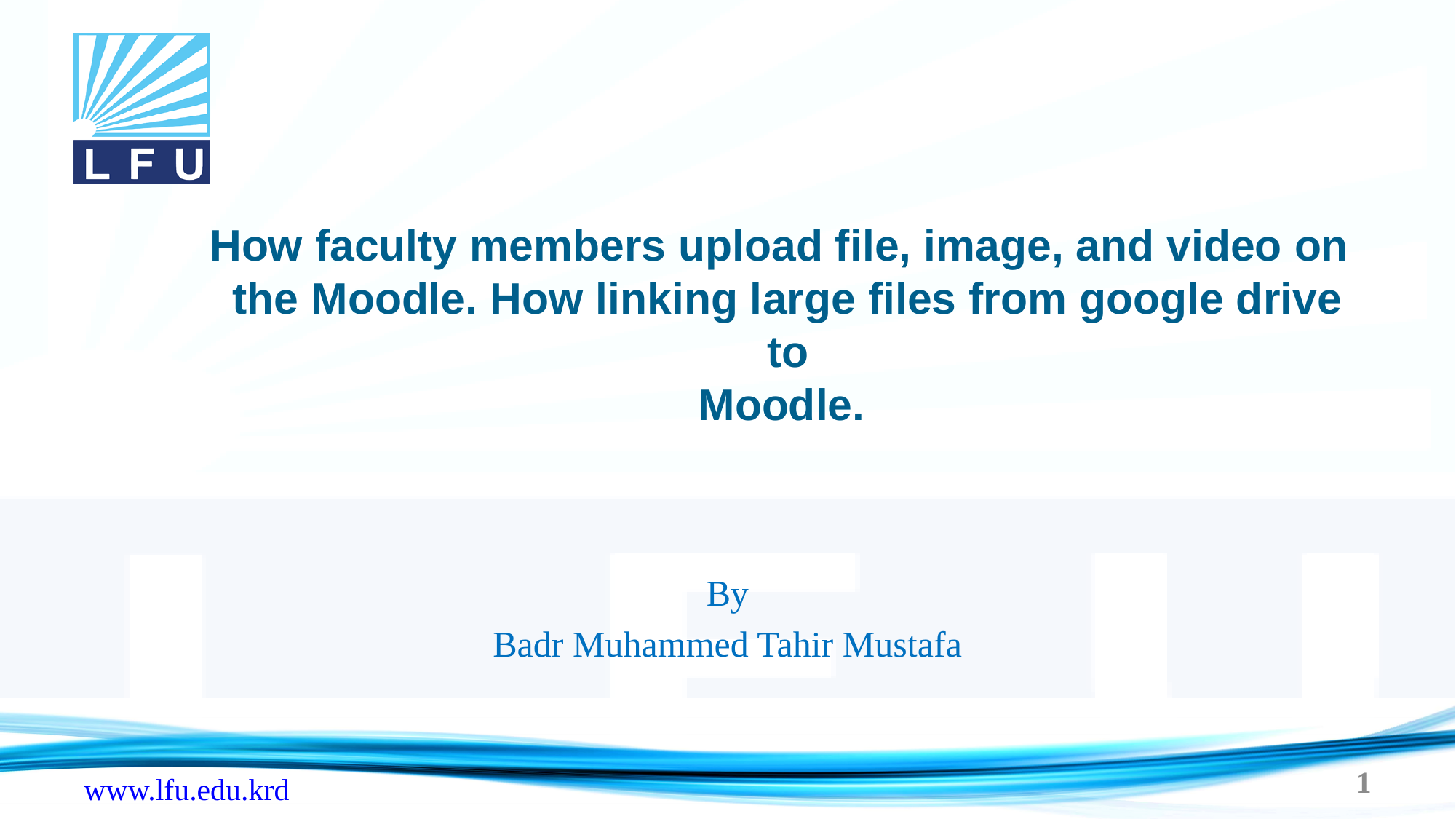

# How faculty members upload file, image, and video on the Moodle. How linking large files from google drive to Moodle.
By
Badr Muhammed Tahir Mustafa
1